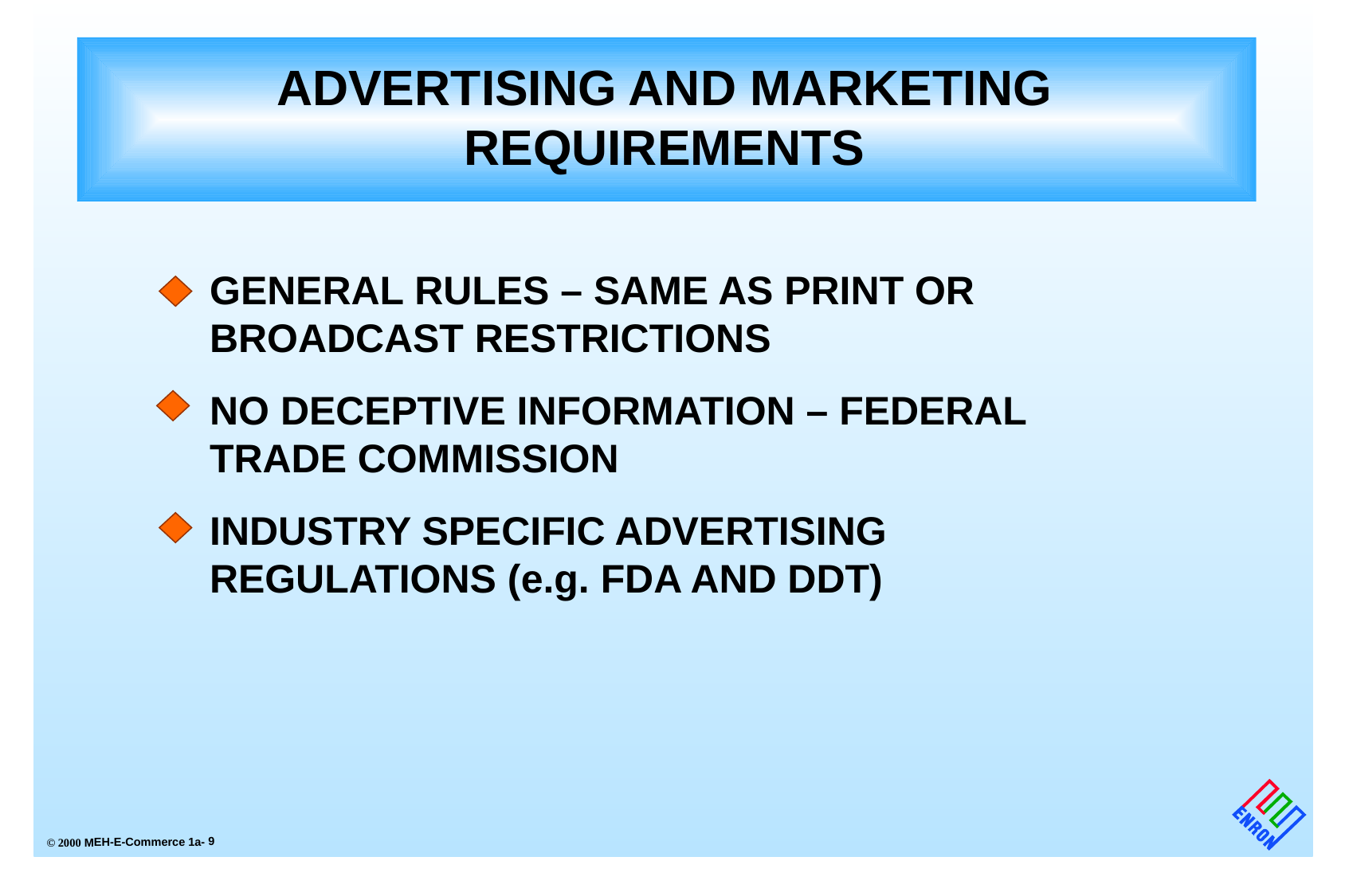

# ADVERTISING AND MARKETING REQUIREMENTS

GENERAL RULES – SAME AS PRINT OR
BROADCAST RESTRICTIONS
NO DECEPTIVE INFORMATION – FEDERAL
TRADE COMMISSION
INDUSTRY SPECIFIC ADVERTISING
REGULATIONS (e.g. FDA AND DDT)